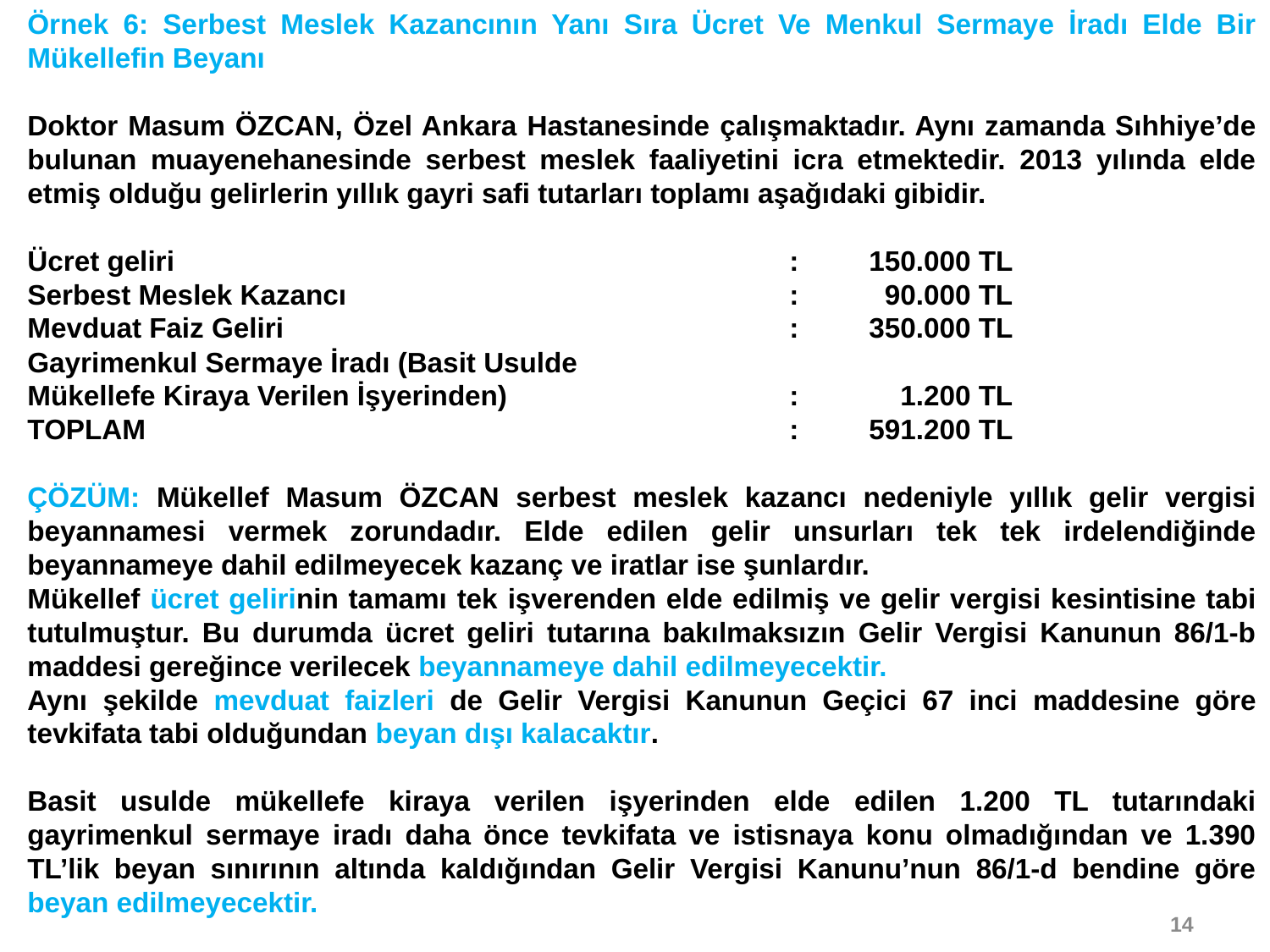

Örnek 6: Serbest Meslek Kazancının Yanı Sıra Ücret Ve Menkul Sermaye İradı Elde Bir Mükellefin Beyanı

Doktor Masum ÖZCAN, Özel Ankara Hastanesinde çalışmaktadır. Aynı zamanda Sıhhiye’de bulunan muayenehanesinde serbest meslek faaliyetini icra etmektedir. 2013 yılında elde etmiş olduğu gelirlerin yıllık gayri safi tutarları toplamı aşağıdaki gibidir.

Ücret geliri					:         150.000 TL
Serbest Meslek Kazancı				:           90.000 TL
Mevduat Faiz Geliri				:         350.000 TL
Gayrimenkul Sermaye İradı (Basit Usulde
Mükellefe Kiraya Verilen İşyerinden)			:             1.200 TL
TOPLAM						:         591.200 TL

ÇÖZÜM: Mükellef Masum ÖZCAN serbest meslek kazancı nedeniyle yıllık gelir vergisi beyannamesi vermek zorundadır. Elde edilen gelir unsurları tek tek irdelendiğinde beyannameye dahil edilmeyecek kazanç ve iratlar ise şunlardır.
Mükellef ücret gelirinin tamamı tek işverenden elde edilmiş ve gelir vergisi kesintisine tabi tutulmuştur. Bu durumda ücret geliri tutarına bakılmaksızın Gelir Vergisi Kanunun 86/1-b maddesi gereğince verilecek beyannameye dahil edilmeyecektir.
Aynı şekilde mevduat faizleri de Gelir Vergisi Kanunun Geçici 67 inci maddesine göre tevkifata tabi olduğundan beyan dışı kalacaktır.

Basit usulde mükellefe kiraya verilen işyerinden elde edilen 1.200 TL tutarındaki gayrimenkul sermaye iradı daha önce tevkifata ve istisnaya konu olmadığından ve 1.390 TL’lik beyan sınırının altında kaldığından Gelir Vergisi Kanunu’nun 86/1-d bendine göre beyan edilmeyecektir.

14